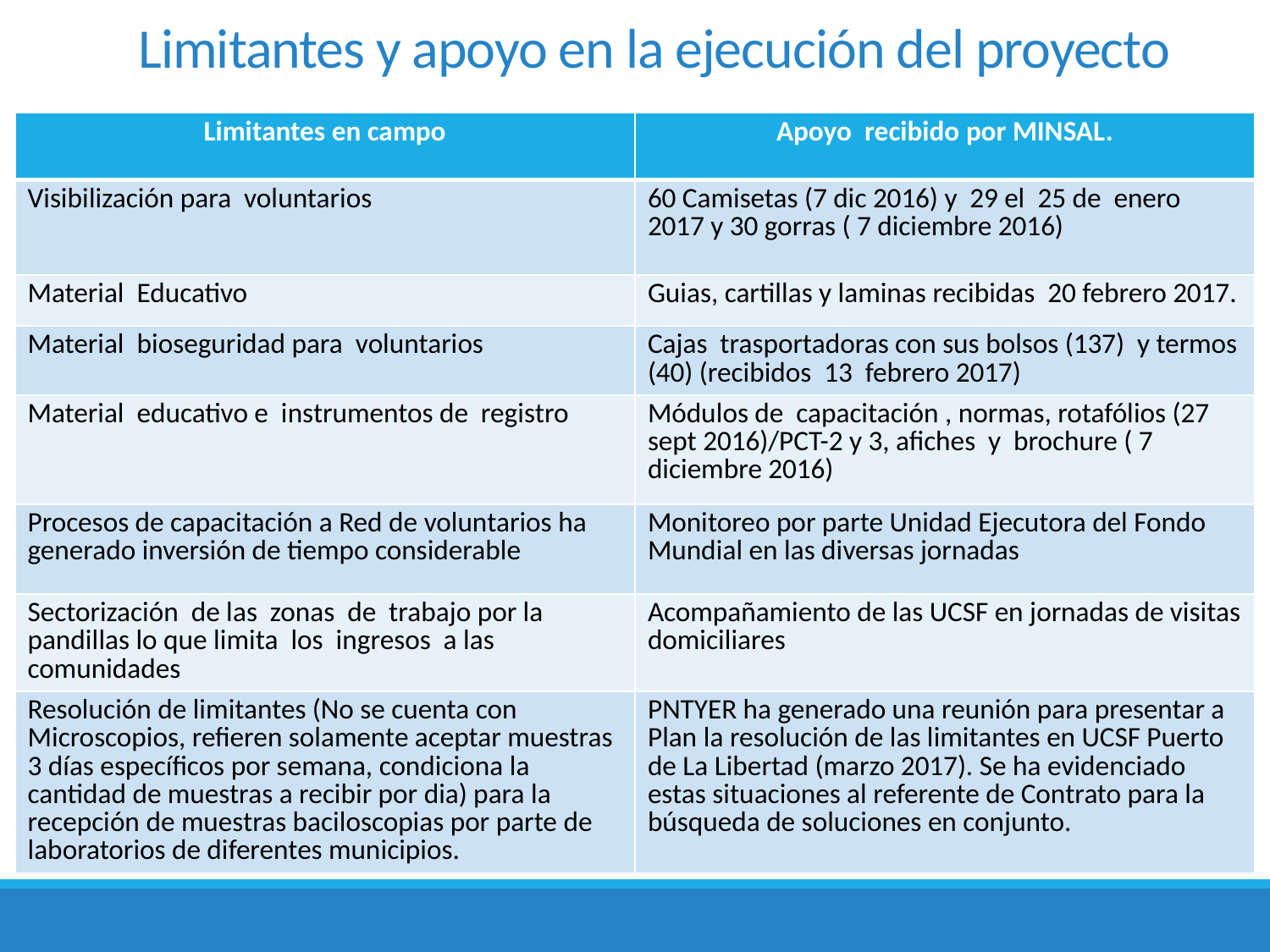

# Limitantes y apoyo en la ejecución del proyecto
| Limitantes en campo | Apoyo recibido por MINSAL. |
| --- | --- |
| Visibilización para voluntarios | 60 Camisetas (7 dic 2016) y 29 el 25 de enero 2017 y 30 gorras ( 7 diciembre 2016) |
| Material Educativo | Guias, cartillas y laminas recibidas 20 febrero 2017. |
| Material bioseguridad para voluntarios | Cajas trasportadoras con sus bolsos (137) y termos (40) (recibidos 13 febrero 2017) |
| Material educativo e instrumentos de registro | Módulos de capacitación , normas, rotafólios (27 sept 2016)/PCT-2 y 3, afiches y brochure ( 7 diciembre 2016) |
| Procesos de capacitación a Red de voluntarios ha generado inversión de tiempo considerable | Monitoreo por parte Unidad Ejecutora del Fondo Mundial en las diversas jornadas |
| Sectorización de las zonas de trabajo por la pandillas lo que limita los ingresos a las comunidades | Acompañamiento de las UCSF en jornadas de visitas domiciliares |
| Resolución de limitantes (No se cuenta con Microscopios, refieren solamente aceptar muestras 3 días específicos por semana, condiciona la cantidad de muestras a recibir por dia) para la recepción de muestras baciloscopias por parte de laboratorios de diferentes municipios. | PNTYER ha generado una reunión para presentar a Plan la resolución de las limitantes en UCSF Puerto de La Libertad (marzo 2017). Se ha evidenciado estas situaciones al referente de Contrato para la búsqueda de soluciones en conjunto. |